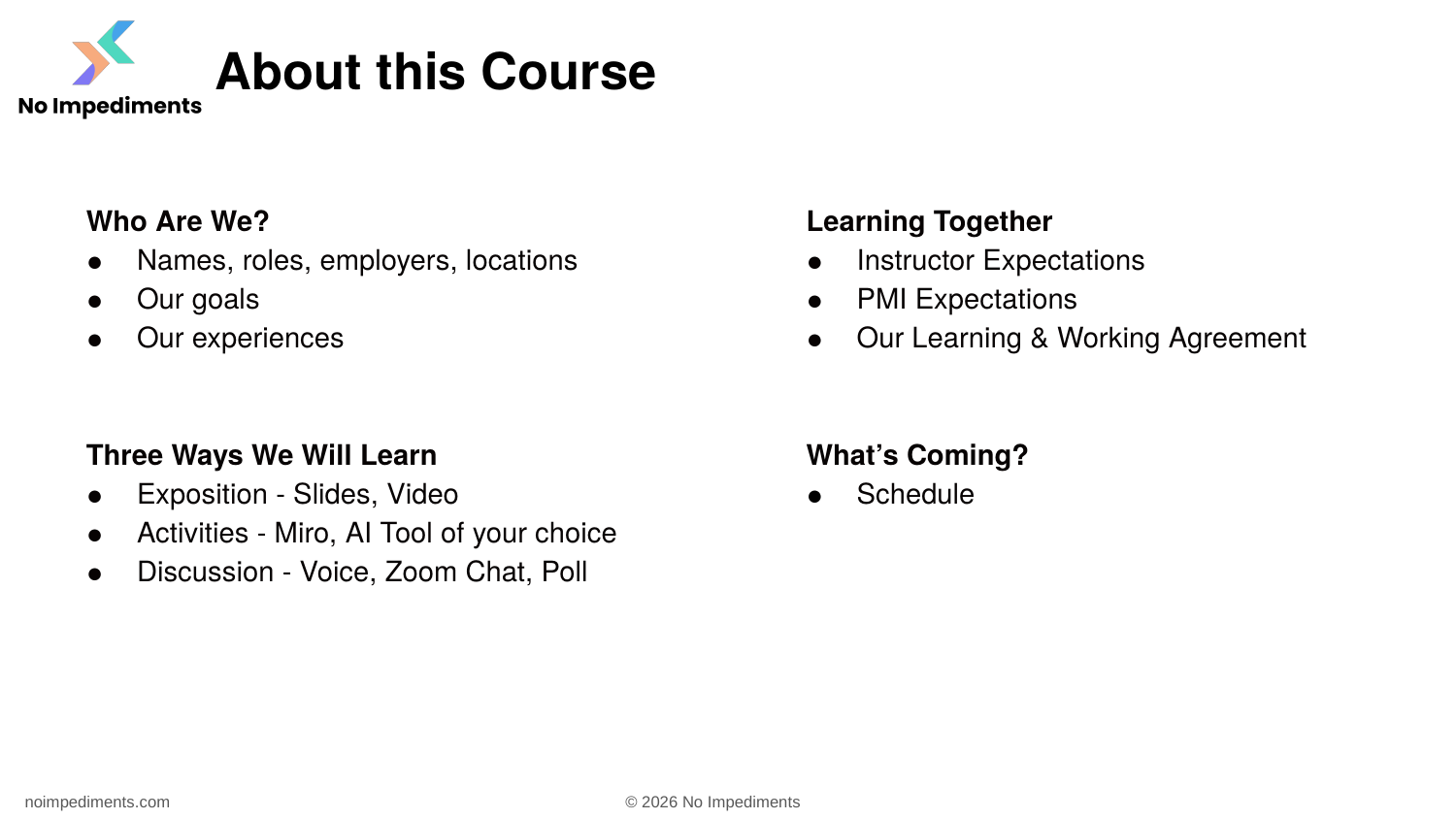

# About this Course
Who Are We?
Names, roles, employers, locations
Our goals
Our experiences

Three Ways We Will Learn
Exposition - Slides, Video
Activities - Miro, AI Tool of your choice
Discussion - Voice, Zoom Chat, Poll
Learning Together
Instructor Expectations
PMI Expectations
Our Learning & Working Agreement

What’s Coming?
Schedule
5